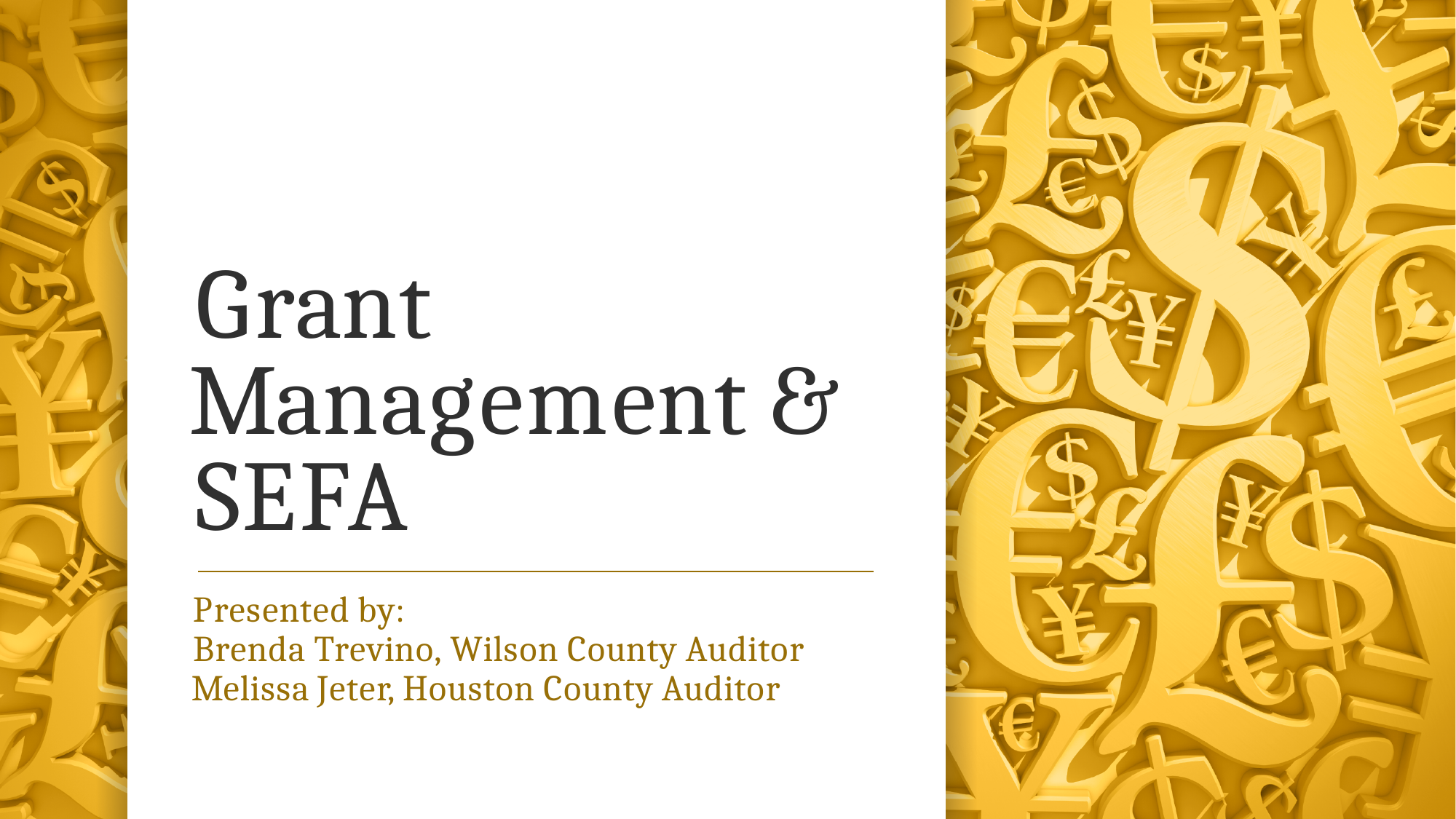

# Grant Management & SEFA
Presented by:
Brenda Trevino, Wilson County Auditor
Melissa Jeter, Houston County Auditor